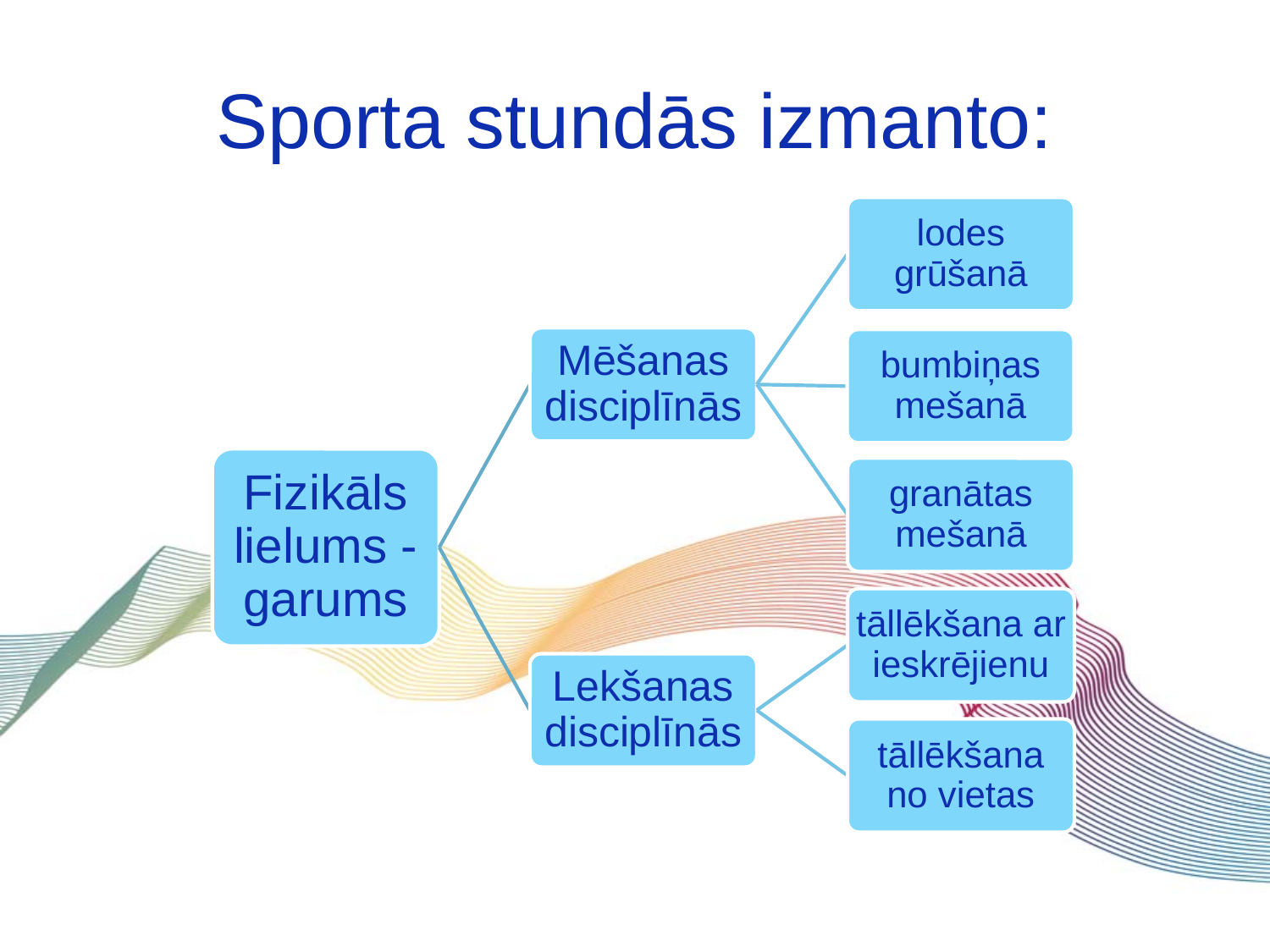

Sporta stundās izmanto:
Fizikāls lielums - garums

Mēšanas disciplīnās

lodes grūšanā

bumbiņas mešanā

granātas mešanā

Lekšanas disciplīnās

tāllēkšana ar ieskrējienu

tāllēkšana no vietas